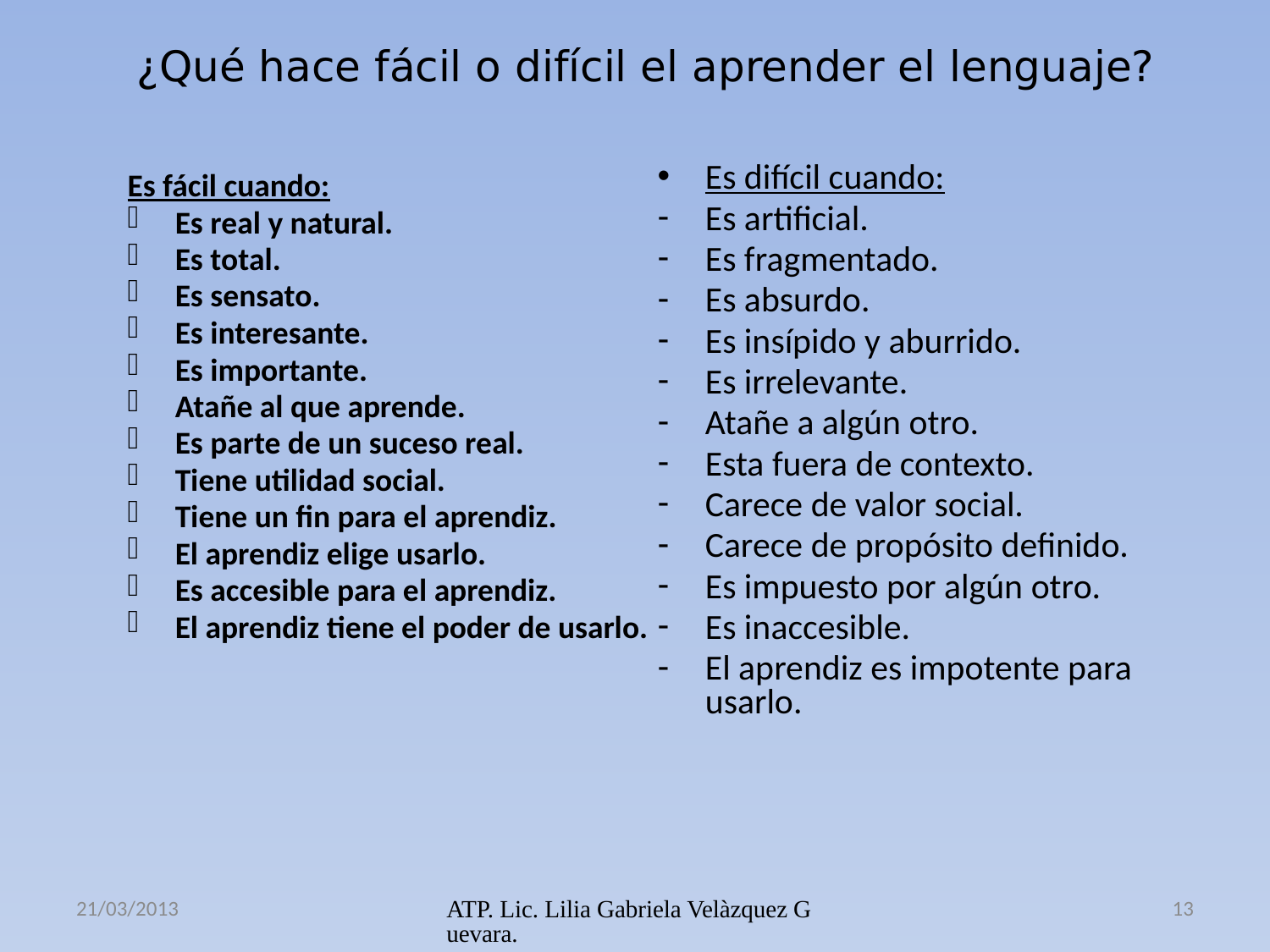

# ¿Qué hace fácil o difícil el aprender el lenguaje?
Es difícil cuando:
Es artificial.
Es fragmentado.
Es absurdo.
Es insípido y aburrido.
Es irrelevante.
Atañe a algún otro.
Esta fuera de contexto.
Carece de valor social.
Carece de propósito definido.
Es impuesto por algún otro.
Es inaccesible.
El aprendiz es impotente para usarlo.
Es fácil cuando:
Es real y natural.
Es total.
Es sensato.
Es interesante.
Es importante.
Atañe al que aprende.
Es parte de un suceso real.
Tiene utilidad social.
Tiene un fin para el aprendiz.
El aprendiz elige usarlo.
Es accesible para el aprendiz.
El aprendiz tiene el poder de usarlo.

21/03/2013
ATP. Lic. Lilia Gabriela Velàzquez Guevara.
13